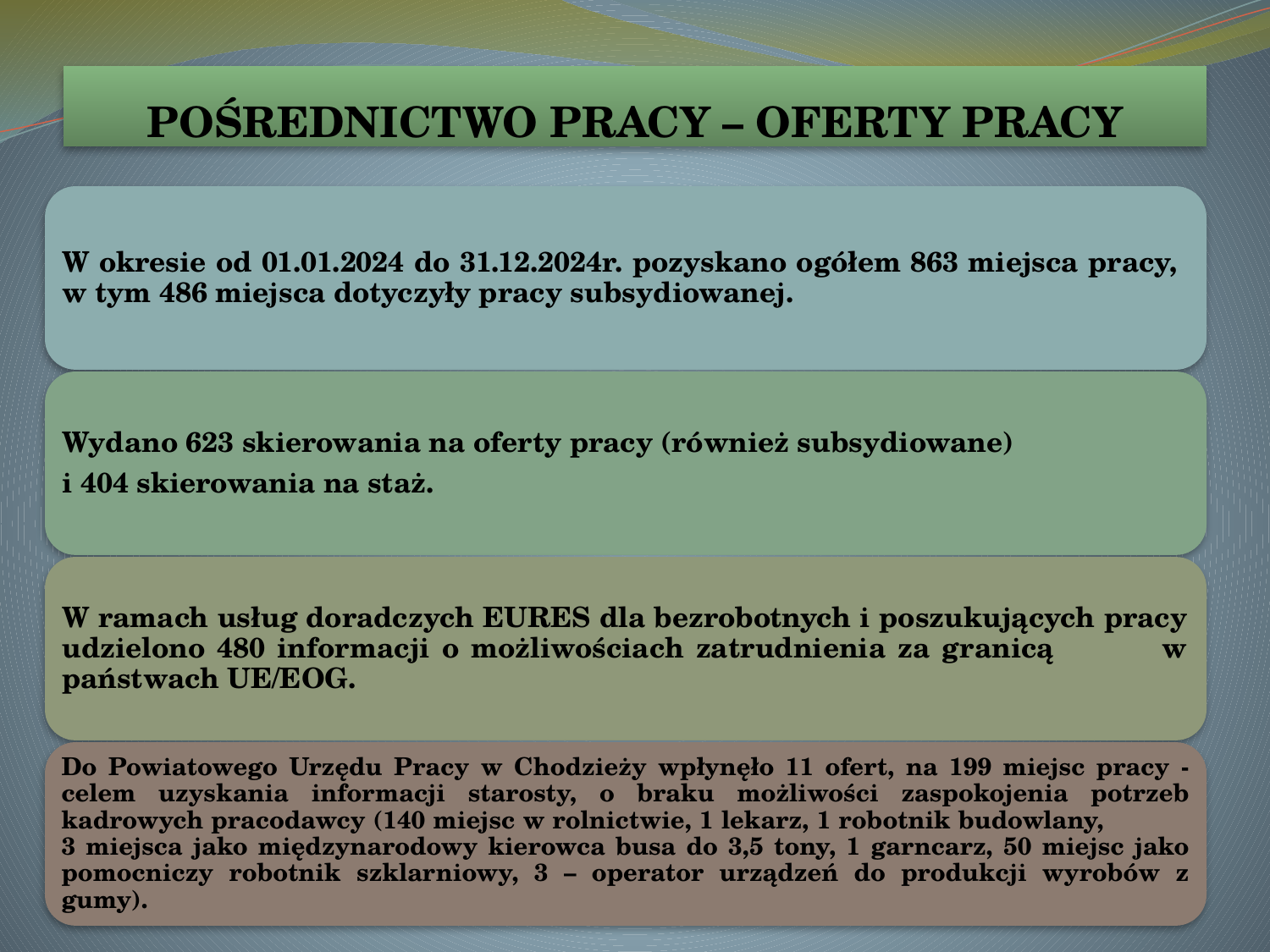

# POŚREDNICTWO PRACY – OFERTY PRACY
W okresie od 01.01.2024 do 31.12.2024r. pozyskano ogółem 863 miejsca pracy,  w tym 486 miejsca dotyczyły pracy subsydiowanej.
Wydano 623 skierowania na oferty pracy (również subsydiowane)
i 404 skierowania na staż.
W ramach usług doradczych EURES dla bezrobotnych i poszukujących pracy udzielono 480 informacji o możliwościach zatrudnienia za granicą         w państwach UE/EOG.
Do Powiatowego Urzędu Pracy w Chodzieży wpłynęło 11 ofert, na 199 miejsc pracy - celem uzyskania informacji starosty, o braku możliwości zaspokojenia potrzeb kadrowych pracodawcy (140 miejsc w rolnictwie, 1 lekarz, 1 robotnik budowlany,            3 miejsca jako międzynarodowy kierowca busa do 3,5 tony, 1 garncarz, 50 miejsc jako pomocniczy robotnik szklarniowy, 3 – operator urządzeń do produkcji wyrobów z gumy).